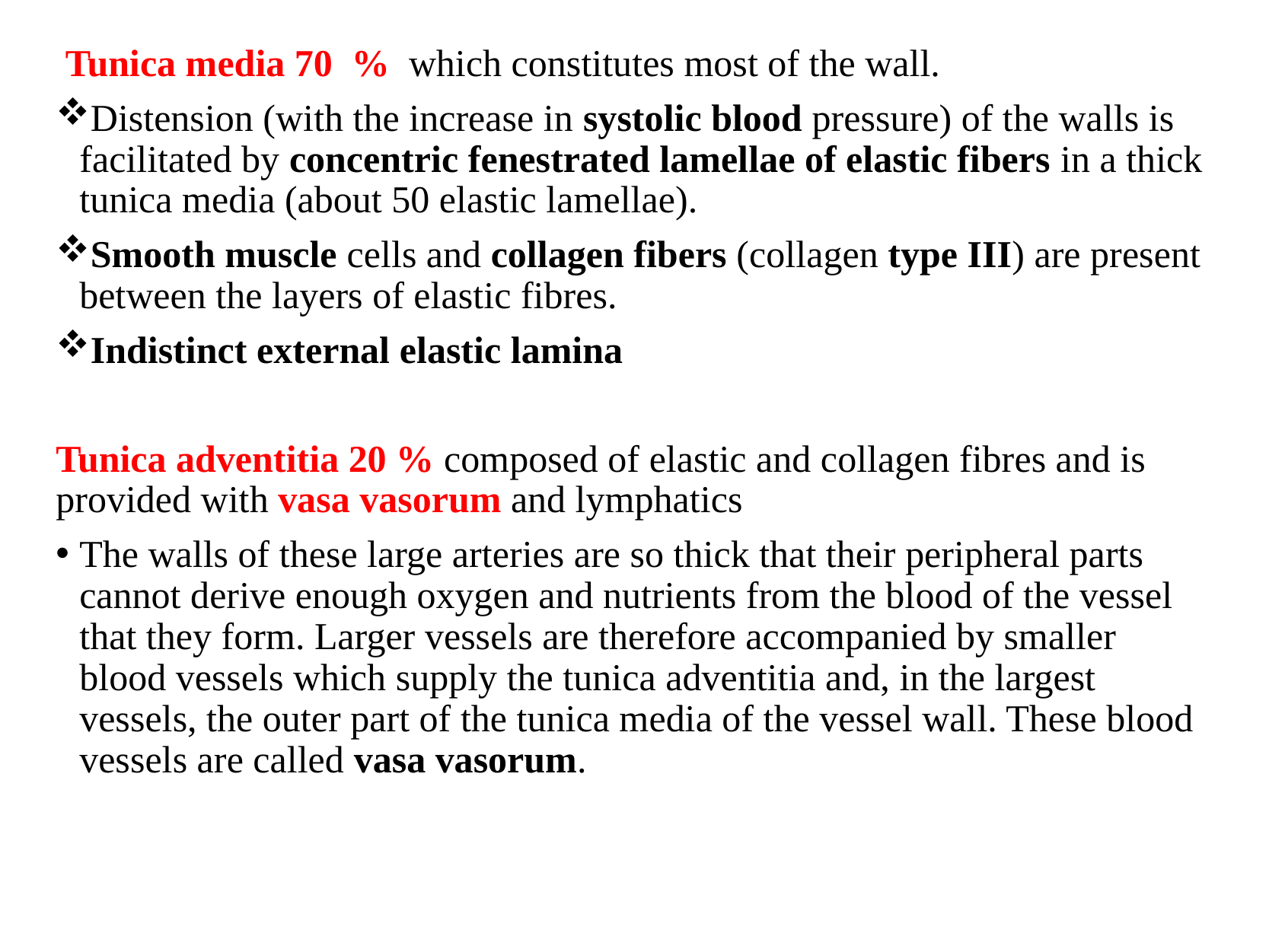

Tunica media 70  %  which constitutes most of the wall.
Distension (with the increase in systolic blood pressure) of the walls is facilitated by concentric fenestrated lamellae of elastic fibers in a thick tunica media (about 50 elastic lamellae).
Smooth muscle cells and collagen fibers (collagen type III) are present between the layers of elastic fibres.
Indistinct external elastic lamina

Tunica adventitia 20 % composed of elastic and collagen fibres and is provided with vasa vasorum and lymphatics
The walls of these large arteries are so thick that their peripheral parts cannot derive enough oxygen and nutrients from the blood of the vessel that they form. Larger vessels are therefore accompanied by smaller blood vessels which supply the tunica adventitia and, in the largest vessels, the outer part of the tunica media of the vessel wall. These blood vessels are called vasa vasorum.